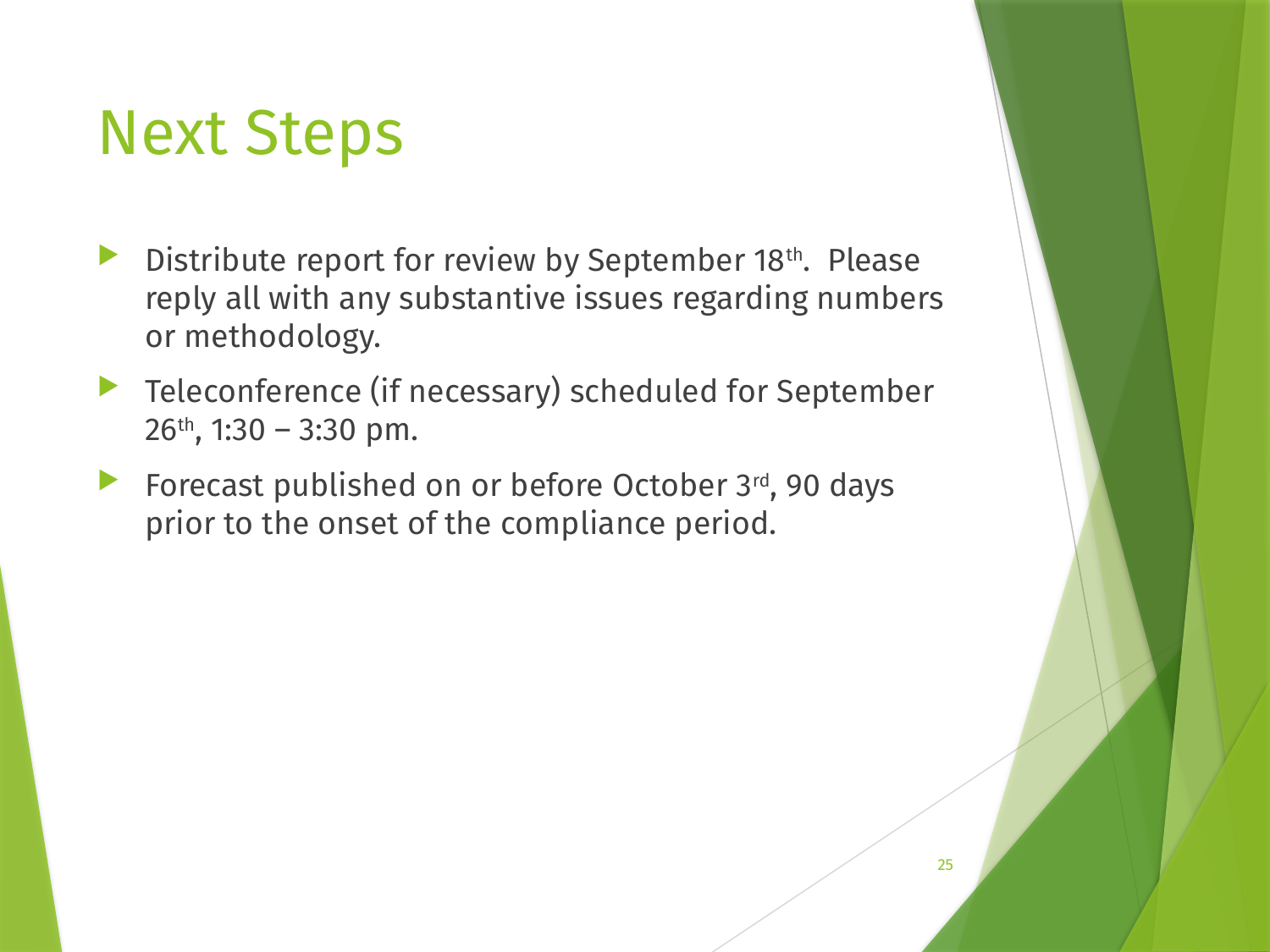

# Next Steps
Distribute report for review by September 18th.  Please reply all with any substantive issues regarding numbers or methodology.
Teleconference (if necessary) scheduled for September 26th, 1:30 – 3:30 pm.
Forecast published on or before October 3rd, 90 days prior to the onset of the compliance period.
25